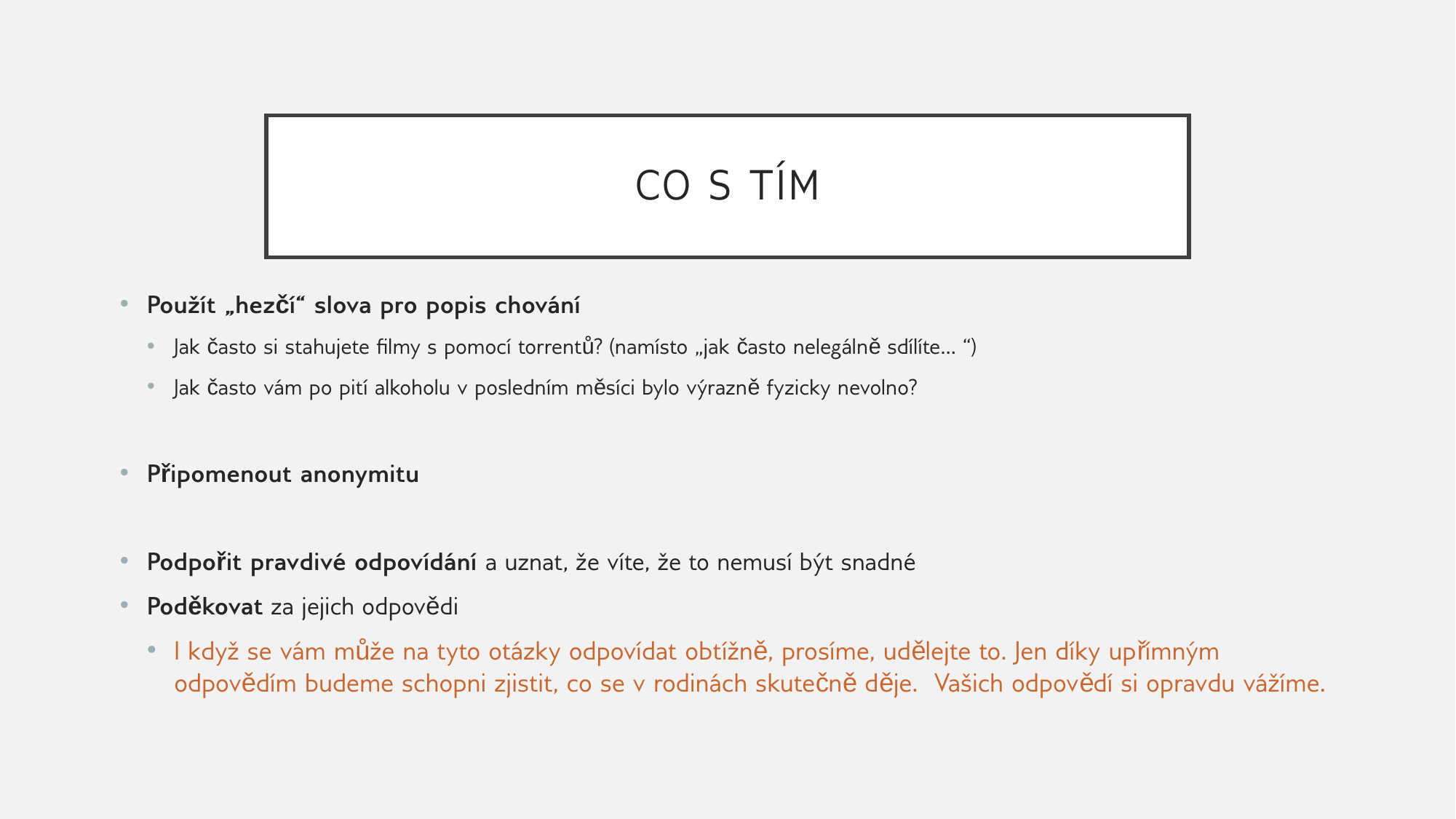

# Co s tím
Použít „hezčí“ slova pro popis chování
Jak často si stahujete filmy s pomocí torrentů? (namísto „jak často nelegálně sdílíte… “)
Jak často vám po pití alkoholu v posledním měsíci bylo výrazně fyzicky nevolno?

Připomenout anonymitu

Podpořit pravdivé odpovídání a uznat, že víte, že to nemusí být snadné
Poděkovat za jejich odpovědi
I když se vám může na tyto otázky odpovídat obtížně, prosíme, udělejte to. Jen díky upřímným odpovědím budeme schopni zjistit, co se v rodinách skutečně děje.  Vašich odpovědí si opravdu vážíme.